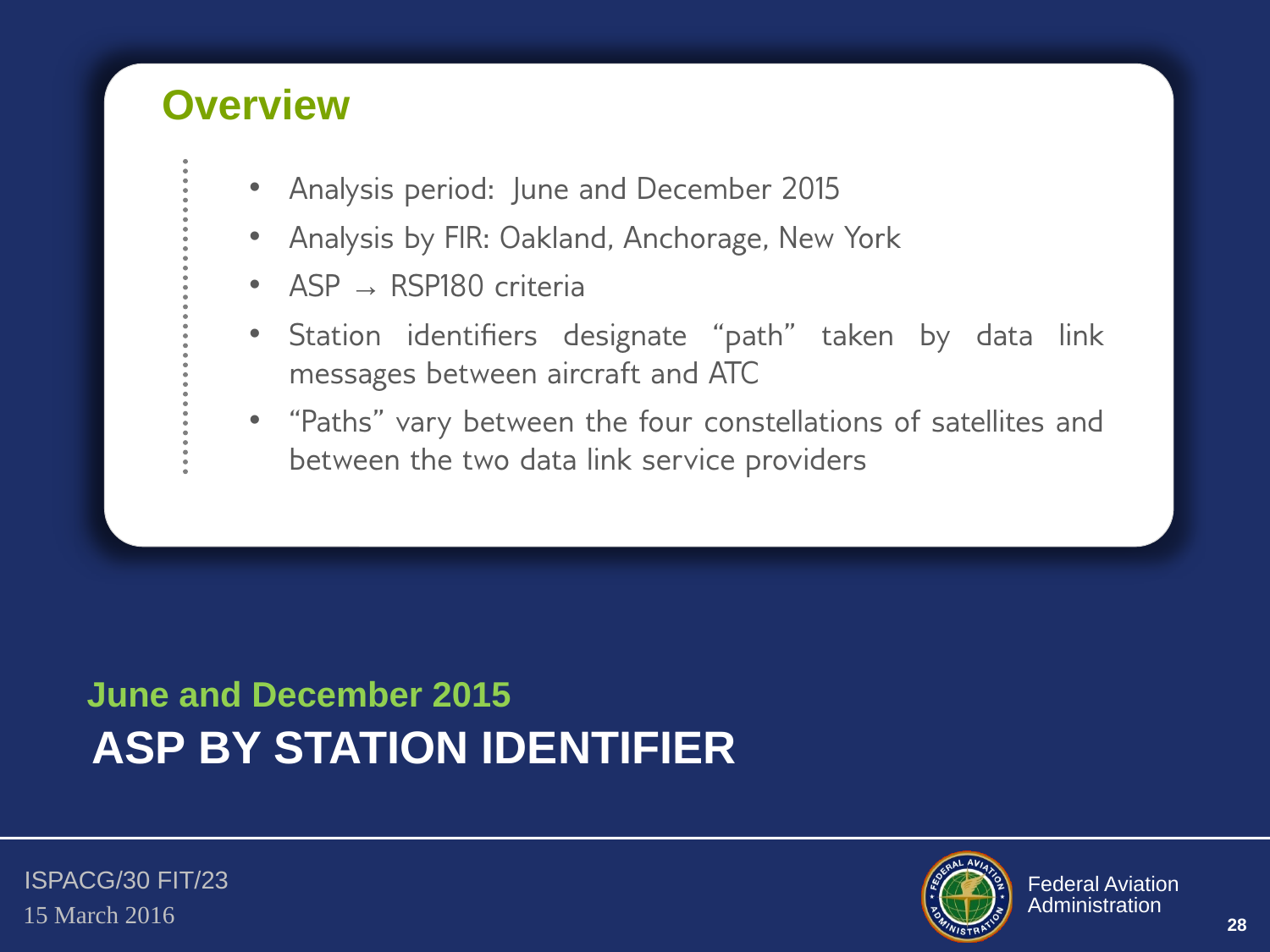

Overview
Analysis period:  June and December 2015
Analysis by FIR: Oakland, Anchorage, New York
ASP → RSP180 criteria
Station identifiers designate “path” taken by data link messages between aircraft and ATC
“Paths” vary between the four constellations of satellites and between the two data link service providers

June and December 2015
# ASP by station identifier
28